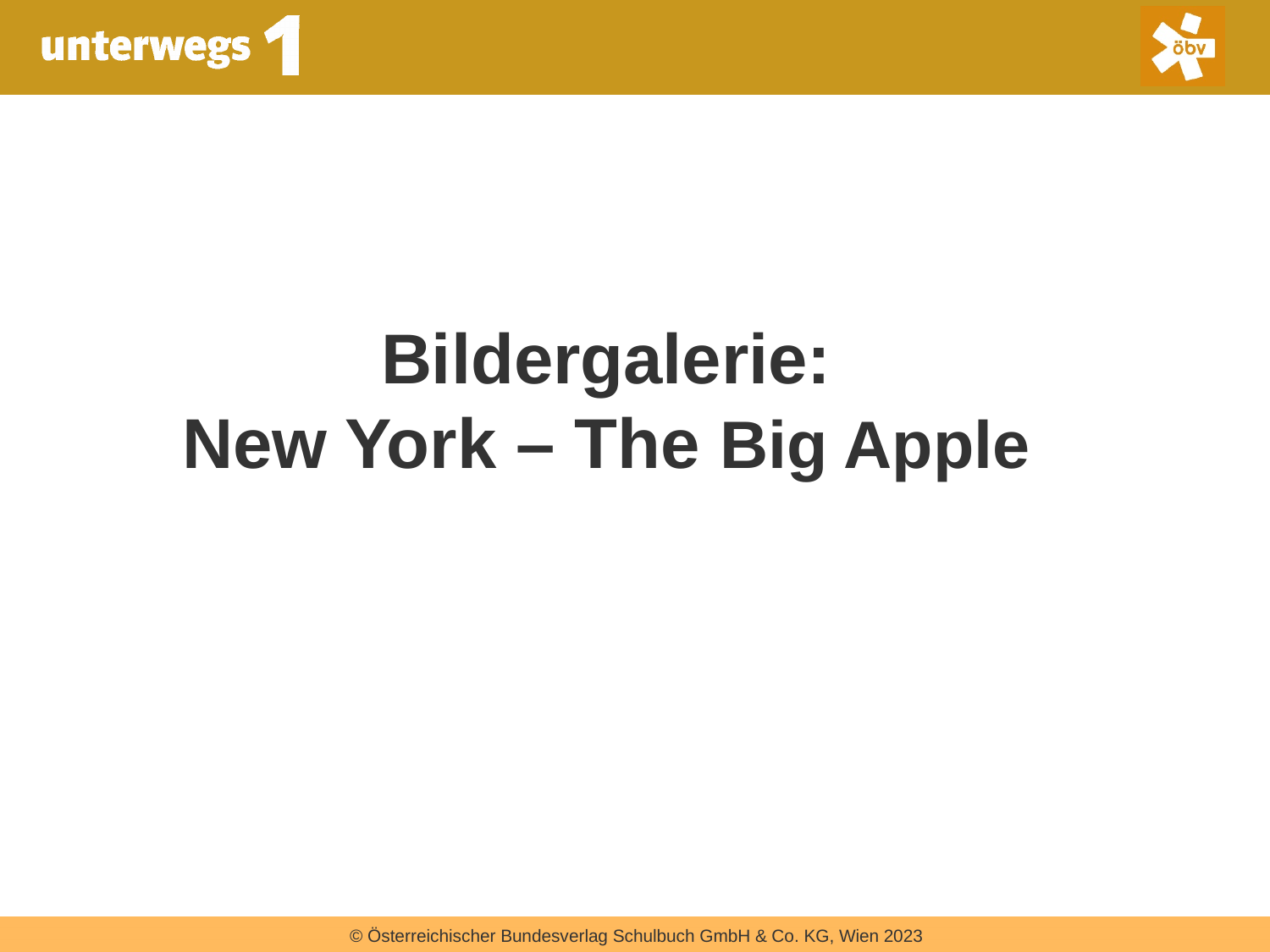

# Bildergalerie: New York – The Big Apple